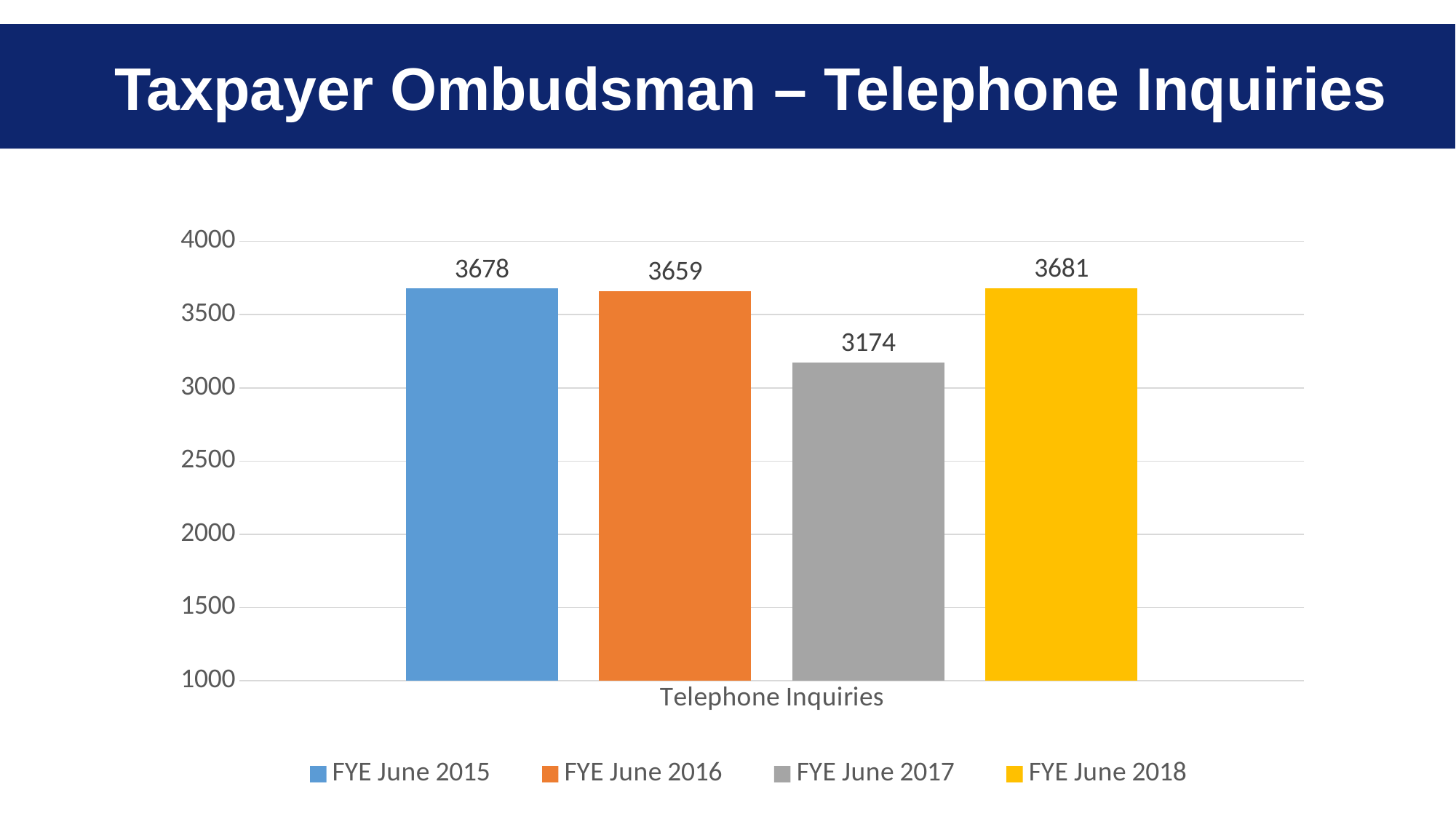

Taxpayer Ombudsman – Telephone Inquiries

### Chart

| Category | FYE June 2015 | FYE June 2016 | FYE June 2017 | FYE June 2018 |
|---|---|---|---|---|
| Telephone Inquiries | 3678.0 | 3659.0 | 3174.0 | 3681.0 |